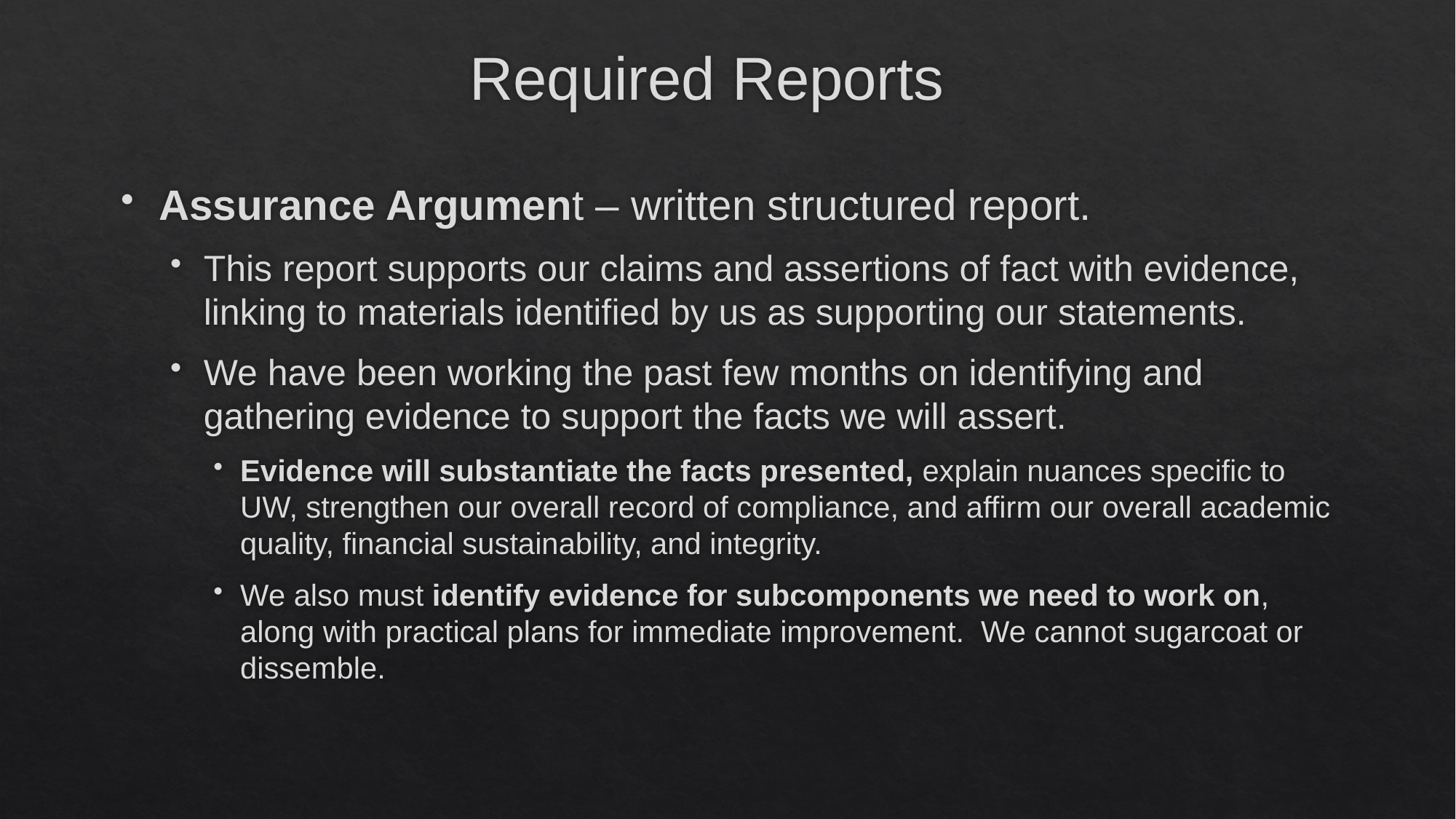

# Required Reports
Assurance Argument – written structured report.
This report supports our claims and assertions of fact with evidence, linking to materials identified by us as supporting our statements.
We have been working the past few months on identifying and gathering evidence to support the facts we will assert.
Evidence will substantiate the facts presented, explain nuances specific to UW, strengthen our overall record of compliance, and affirm our overall academic quality, financial sustainability, and integrity.
We also must identify evidence for subcomponents we need to work on, along with practical plans for immediate improvement.  We cannot sugarcoat or dissemble.